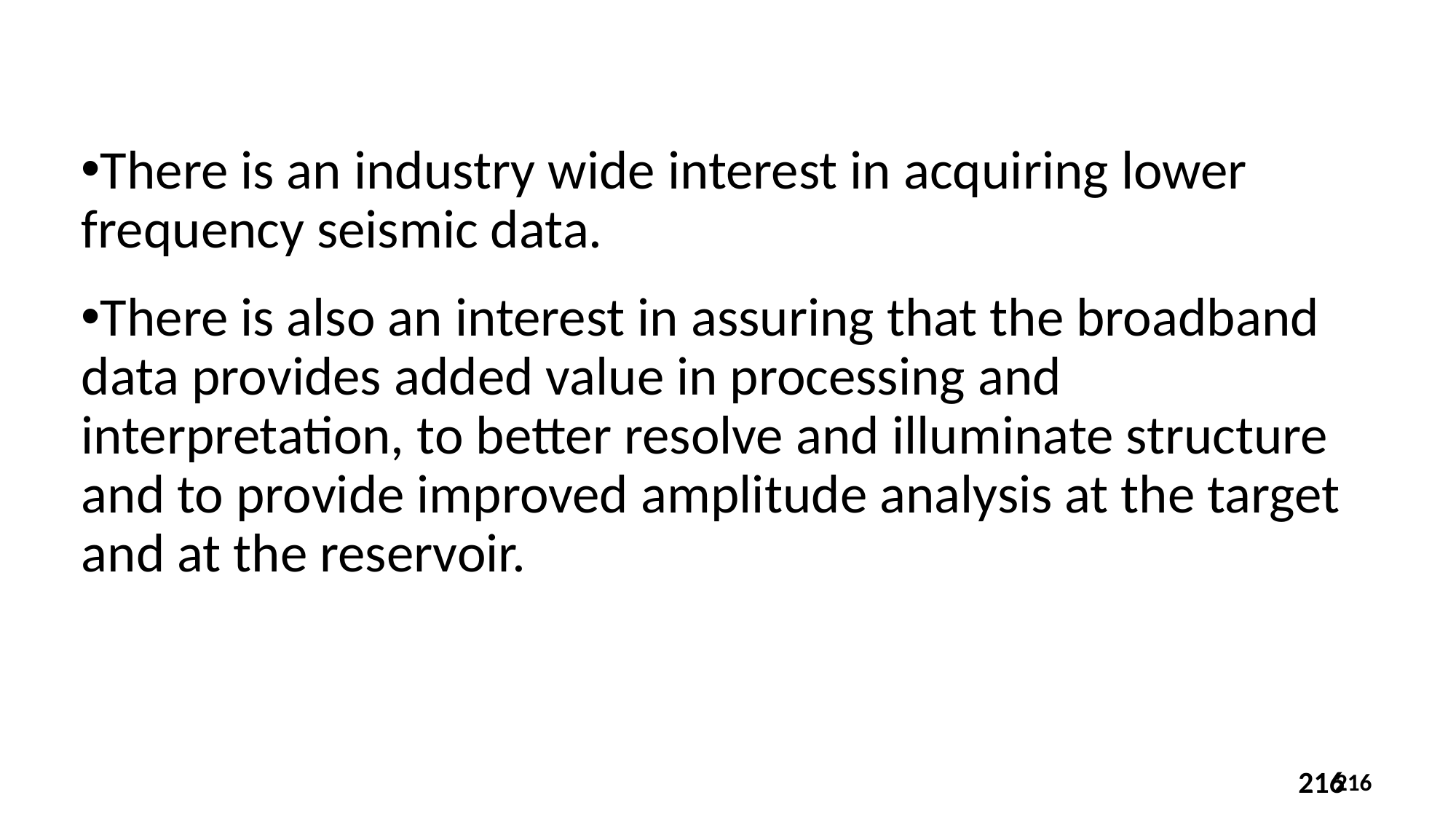

There is an industry wide interest in acquiring lower frequency seismic data.

There is also an interest in assuring that the broadband data provides added value in processing and interpretation, to better resolve and illuminate structure and to provide improved amplitude analysis at the target and at the reservoir.
216
216